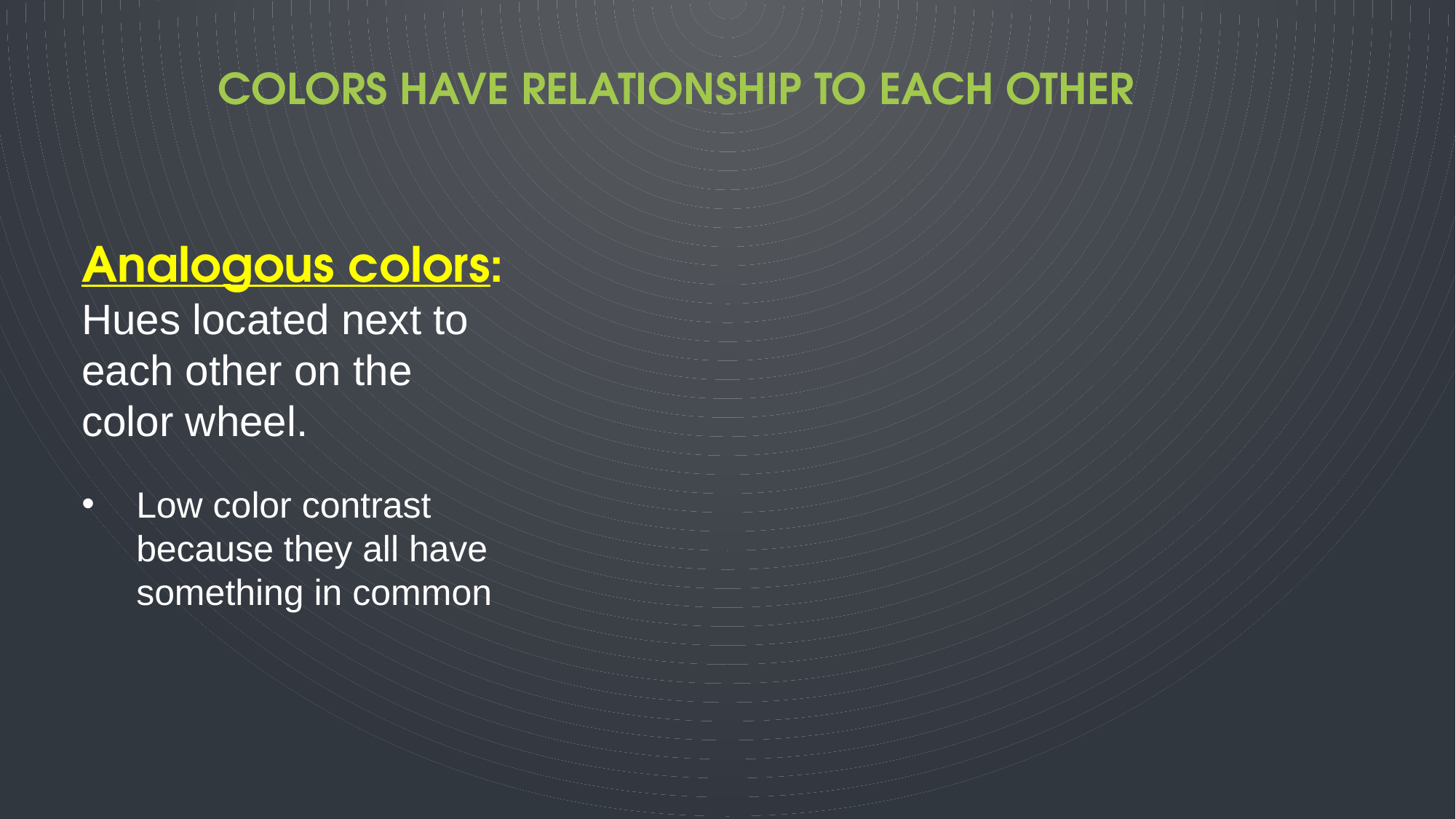

# Colors have relationship to each other
Analogous colors: Hues located next to each other on the color wheel.
Low color contrast because they all have something in common